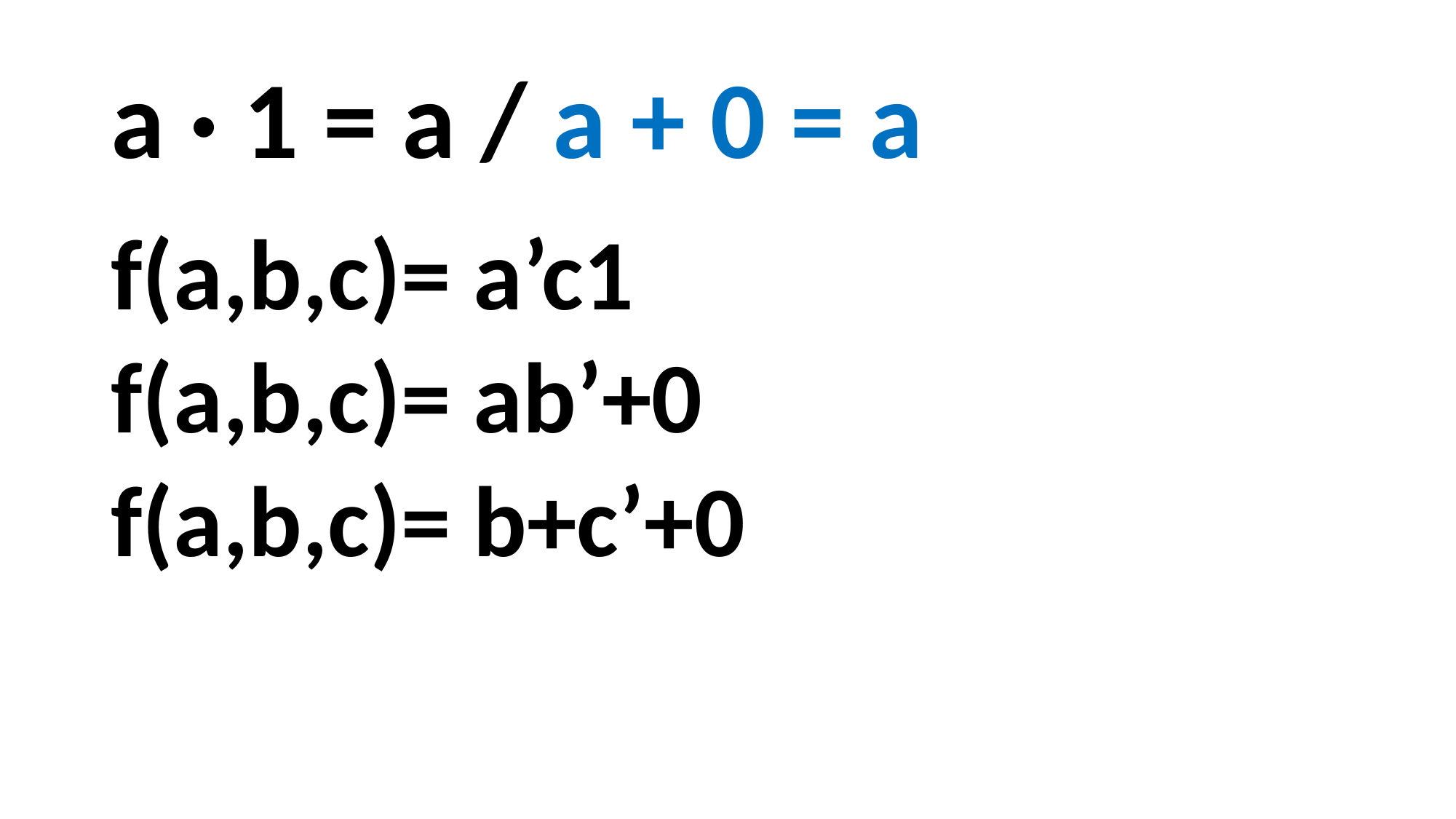

# a · 1 = a / a + 0 = a
f(a,b,c)= a’c1
f(a,b,c)= ab’+0
f(a,b,c)= b+c’+0